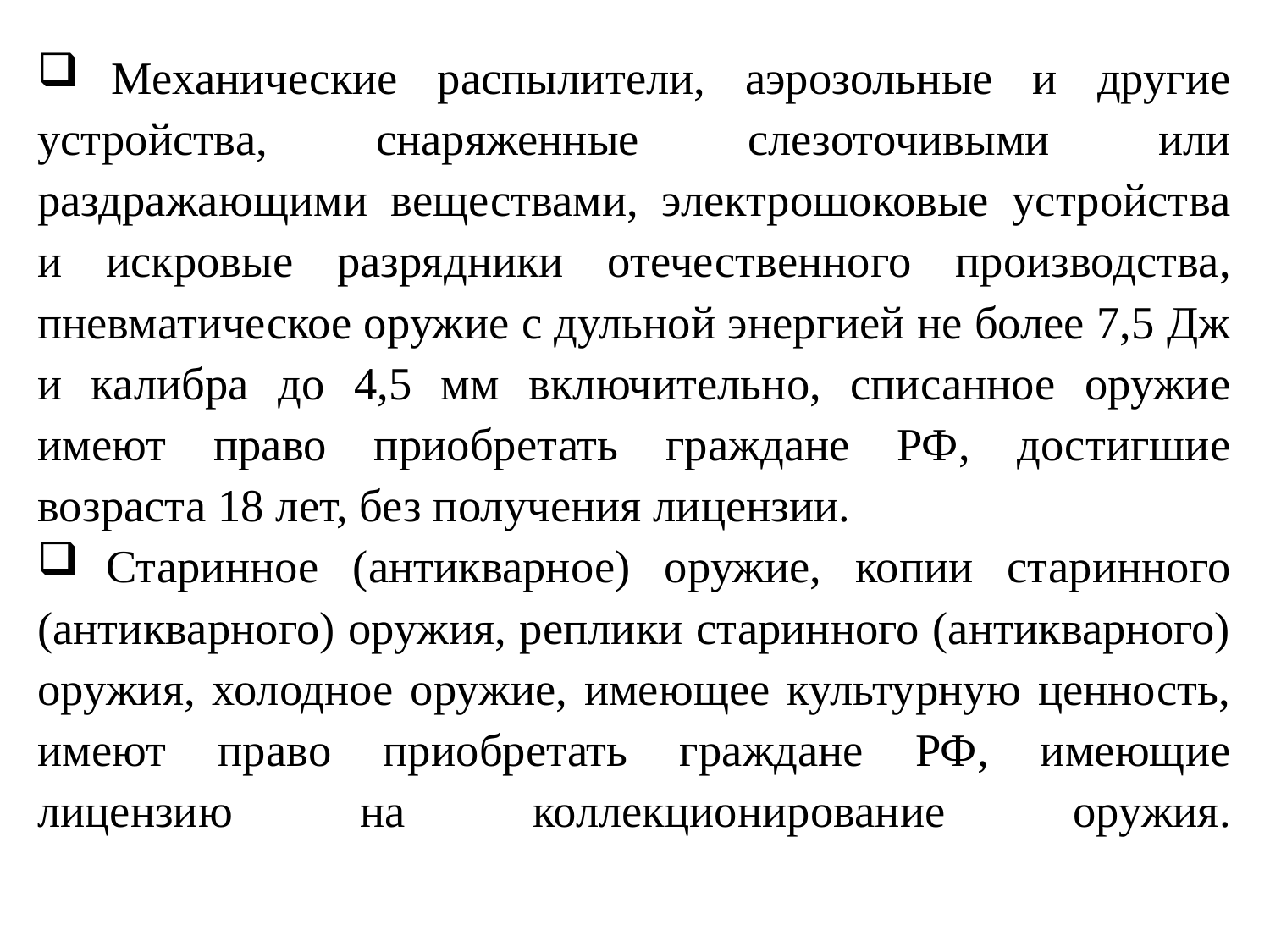

Механические распылители, аэрозольные и другие устройства, снаряженные слезоточивыми или раздражающими веществами, электрошоковые устройства и искровые разрядники отечественного производства, пневматическое оружие с дульной энергией не более 7,5 Дж и калибра до 4,5 мм включительно, списанное оружие имеют право приобретать граждане РФ, достигшие возраста 18 лет, без получения лицензии.
 Старинное (антикварное) оружие, копии старинного (антикварного) оружия, реплики старинного (антикварного) оружия, холодное оружие, имеющее культурную ценность, имеют право приобретать граждане РФ, имеющие лицензию на коллекционирование оружия.